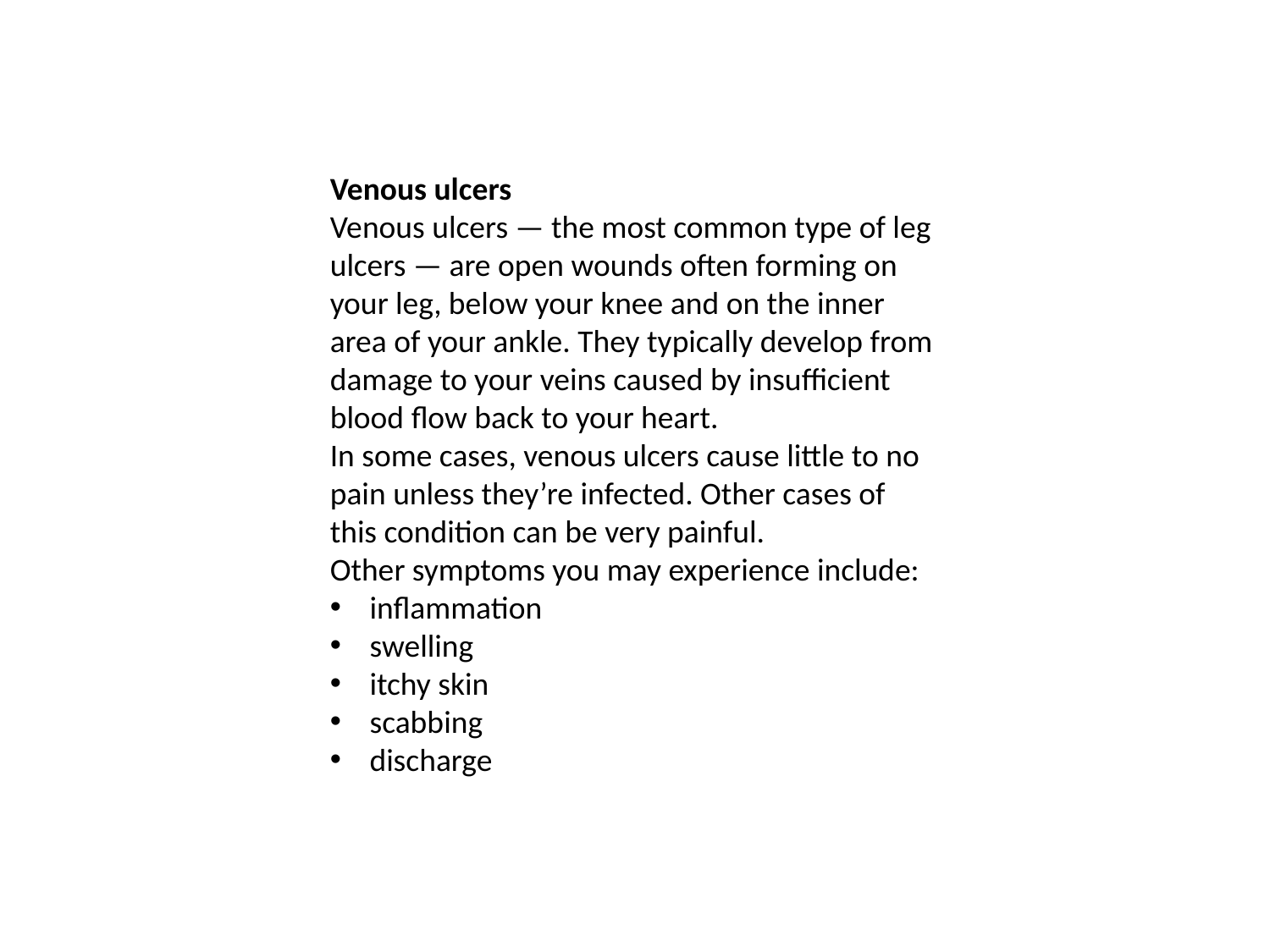

Venous ulcers
Venous ulcers — the most common type of leg ulcers — are open wounds often forming on your leg, below your knee and on the inner area of your ankle. They typically develop from damage to your veins caused by insufficient blood flow back to your heart.
In some cases, venous ulcers cause little to no pain unless they’re infected. Other cases of this condition can be very painful.
Other symptoms you may experience include:
inflammation
swelling
itchy skin
scabbing
discharge